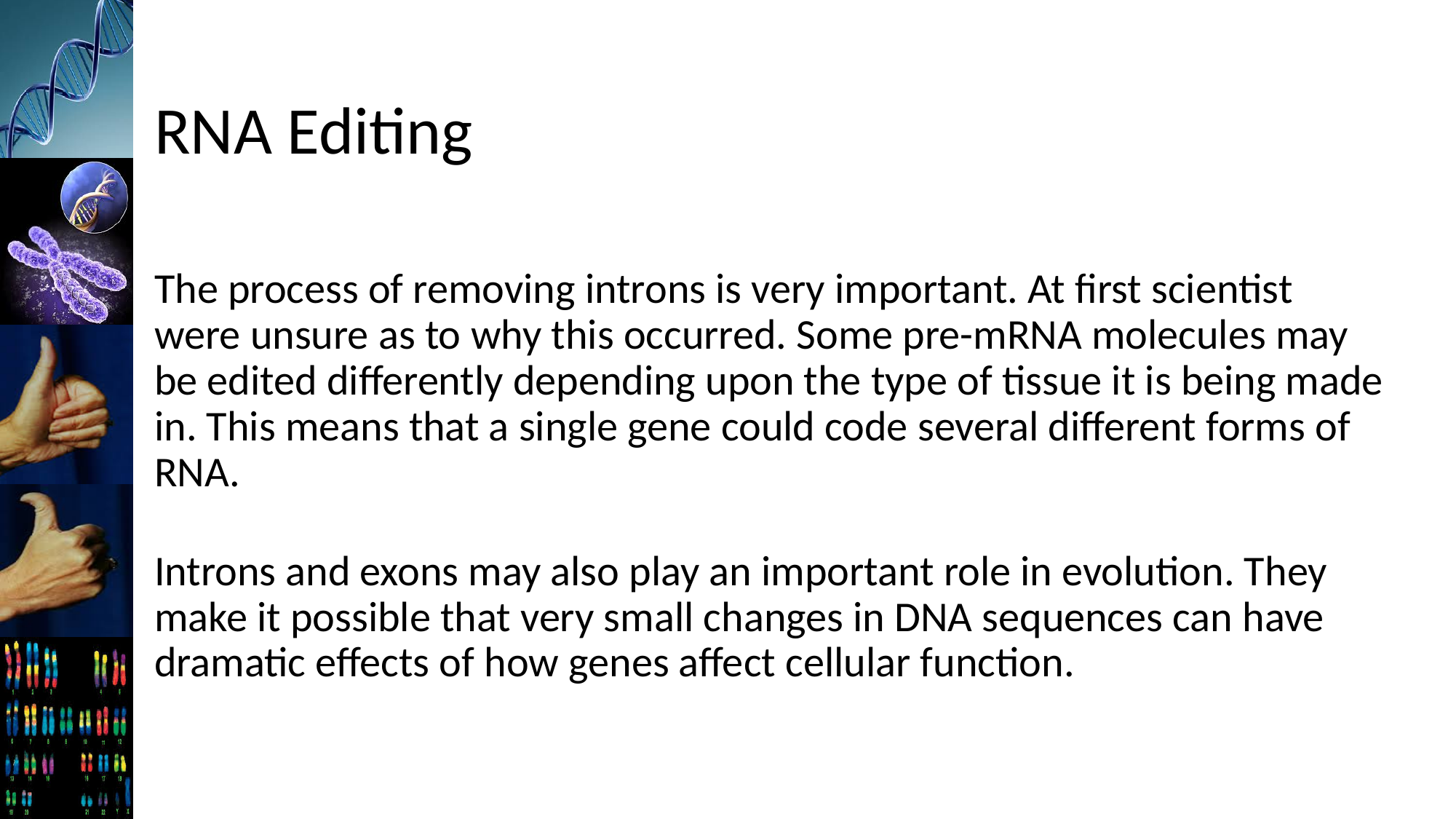

# RNA Editing

The process of removing introns is very important. At first scientist were unsure as to why this occurred. Some pre-mRNA molecules may be edited differently depending upon the type of tissue it is being made in. This means that a single gene could code several different forms of RNA.

Introns and exons may also play an important role in evolution. They make it possible that very small changes in DNA sequences can have dramatic effects of how genes affect cellular function.